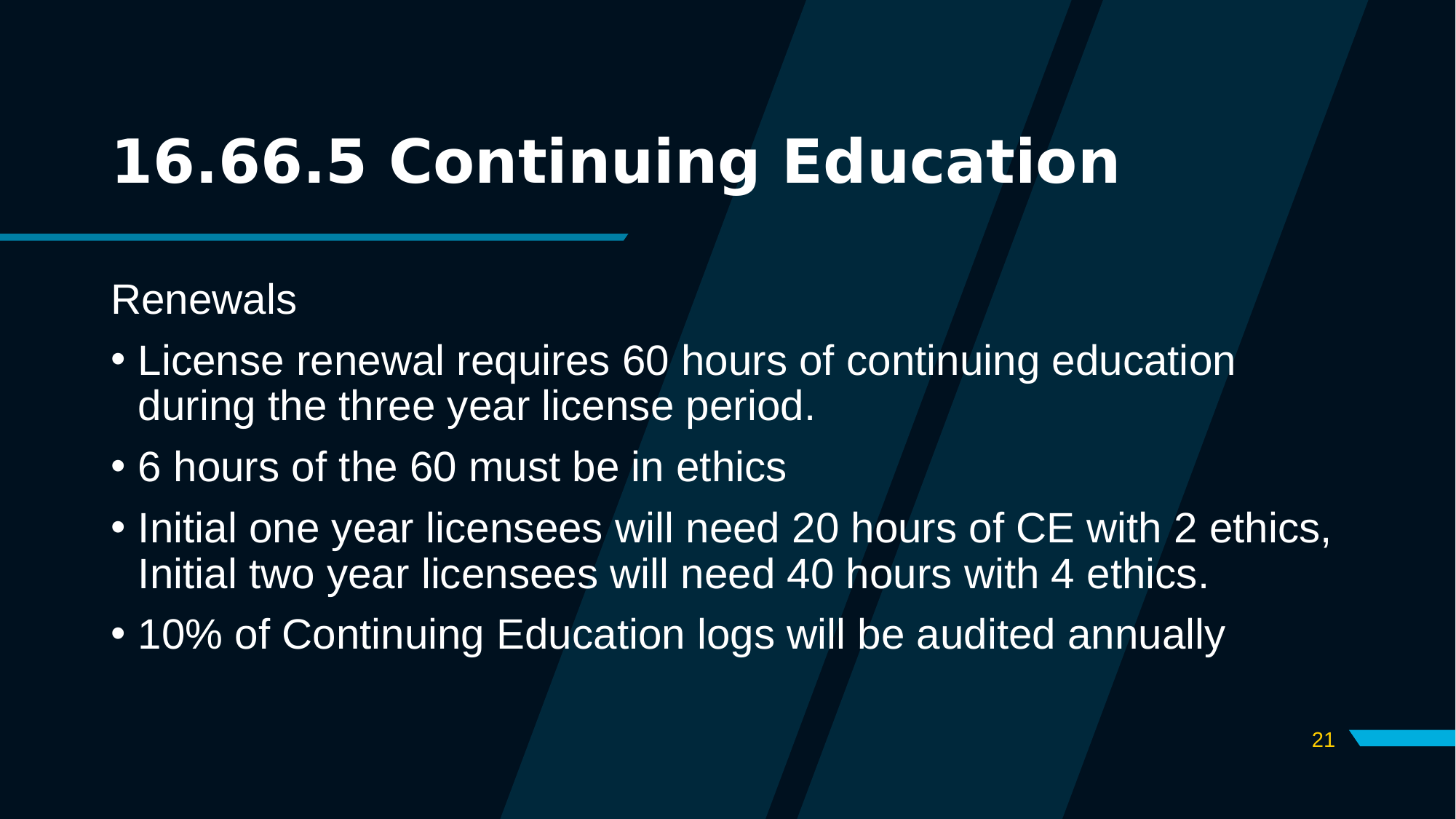

# 16.66.5 Continuing Education
Renewals
License renewal requires 60 hours of continuing education during the three year license period.
6 hours of the 60 must be in ethics
Initial one year licensees will need 20 hours of CE with 2 ethics, Initial two year licensees will need 40 hours with 4 ethics.
10% of Continuing Education logs will be audited annually
21